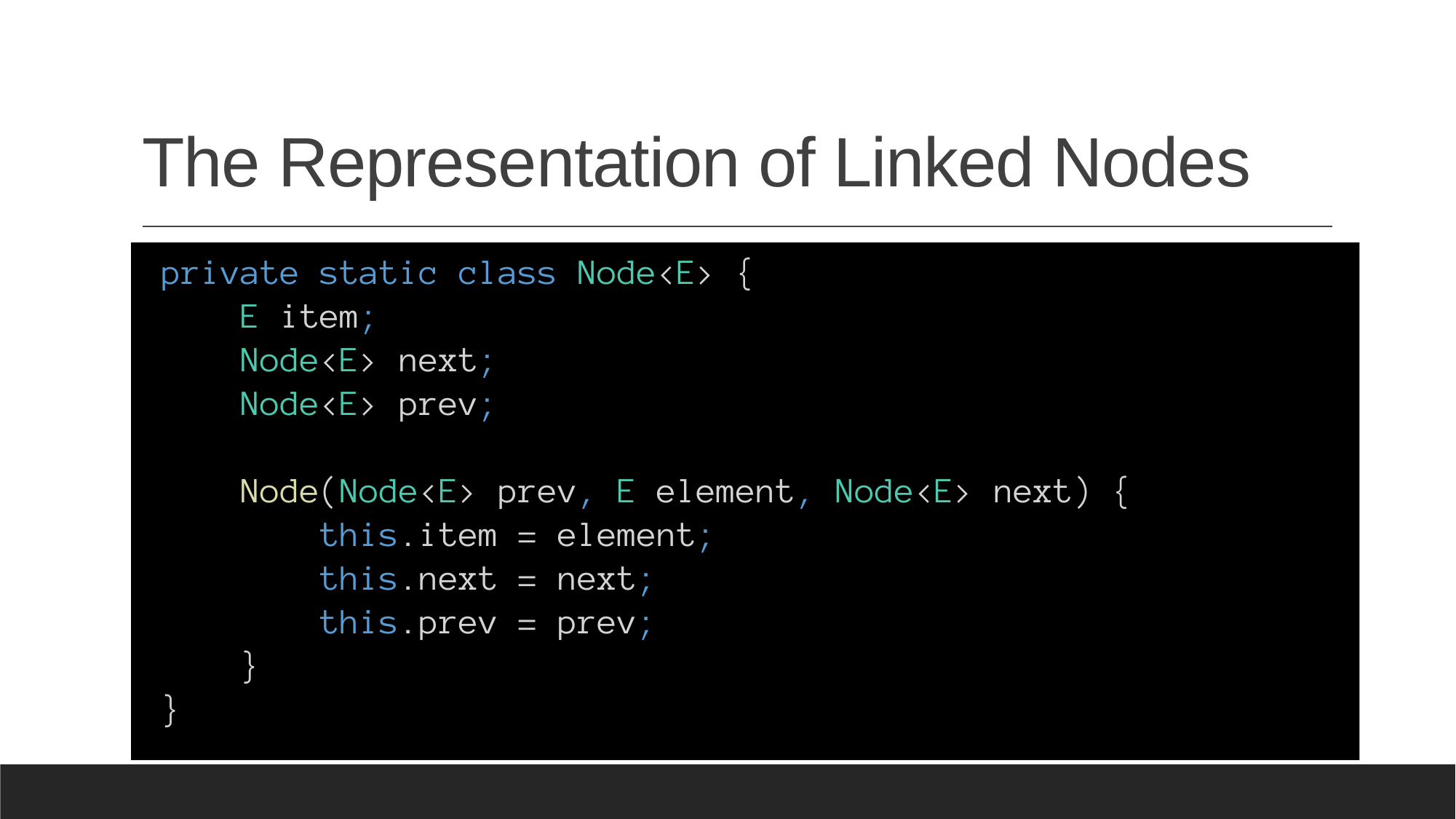

# The Representation of Linked Nodes
 private static class Node<E> {
     E item;
     Node<E> next;
     Node<E> prev;
     Node(Node<E> prev, E element, Node<E> next) {
         this.item = element;
         this.next = next;
         this.prev = prev;
     }
 }